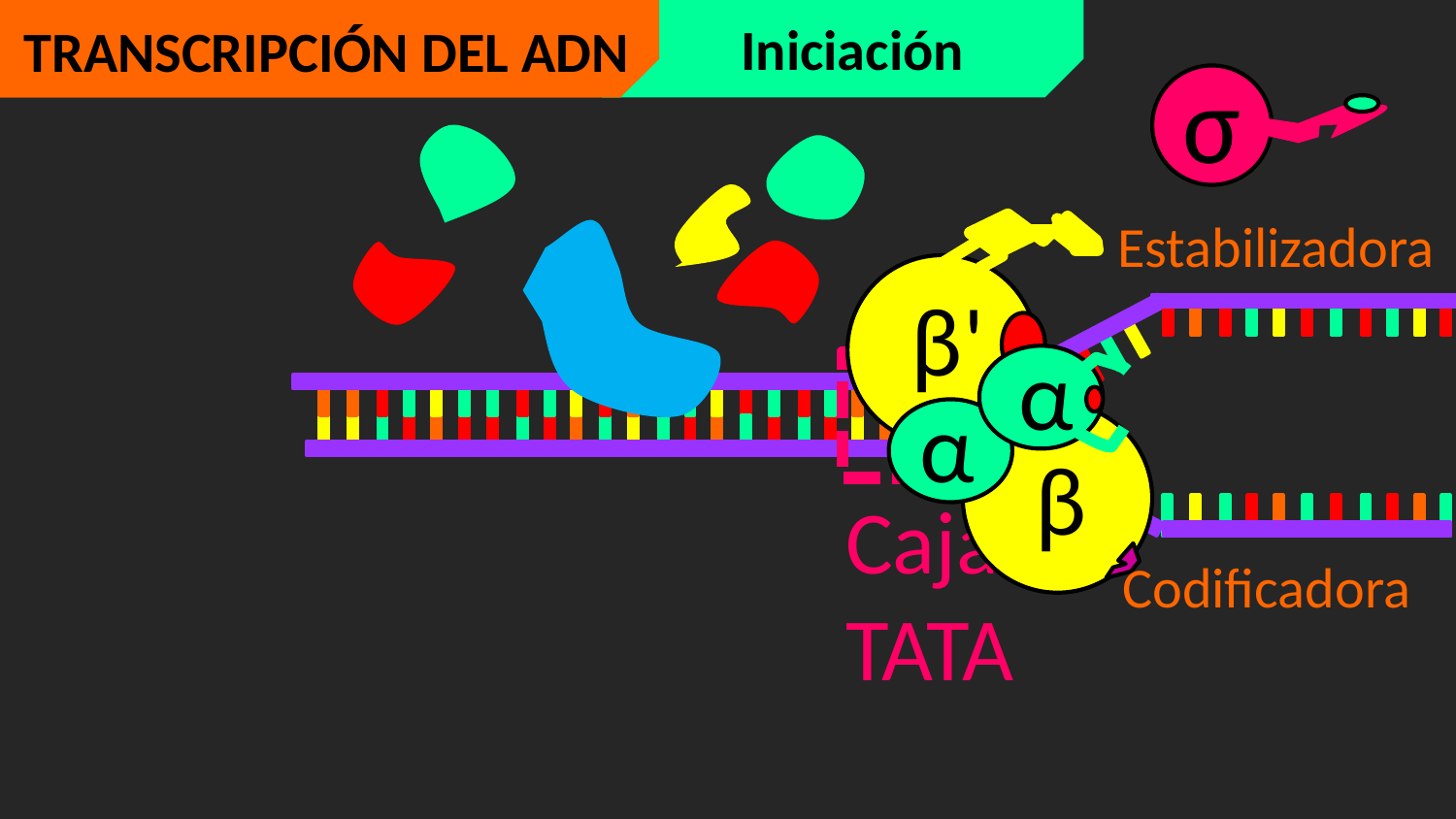

Iniciación
TRANSCRIPCIÓN DEL ADN
TRANSCRIPCIÓN DEL ADN
σ

Estabilizadora

β'

α

α

β

Caja TATA

Codificadora